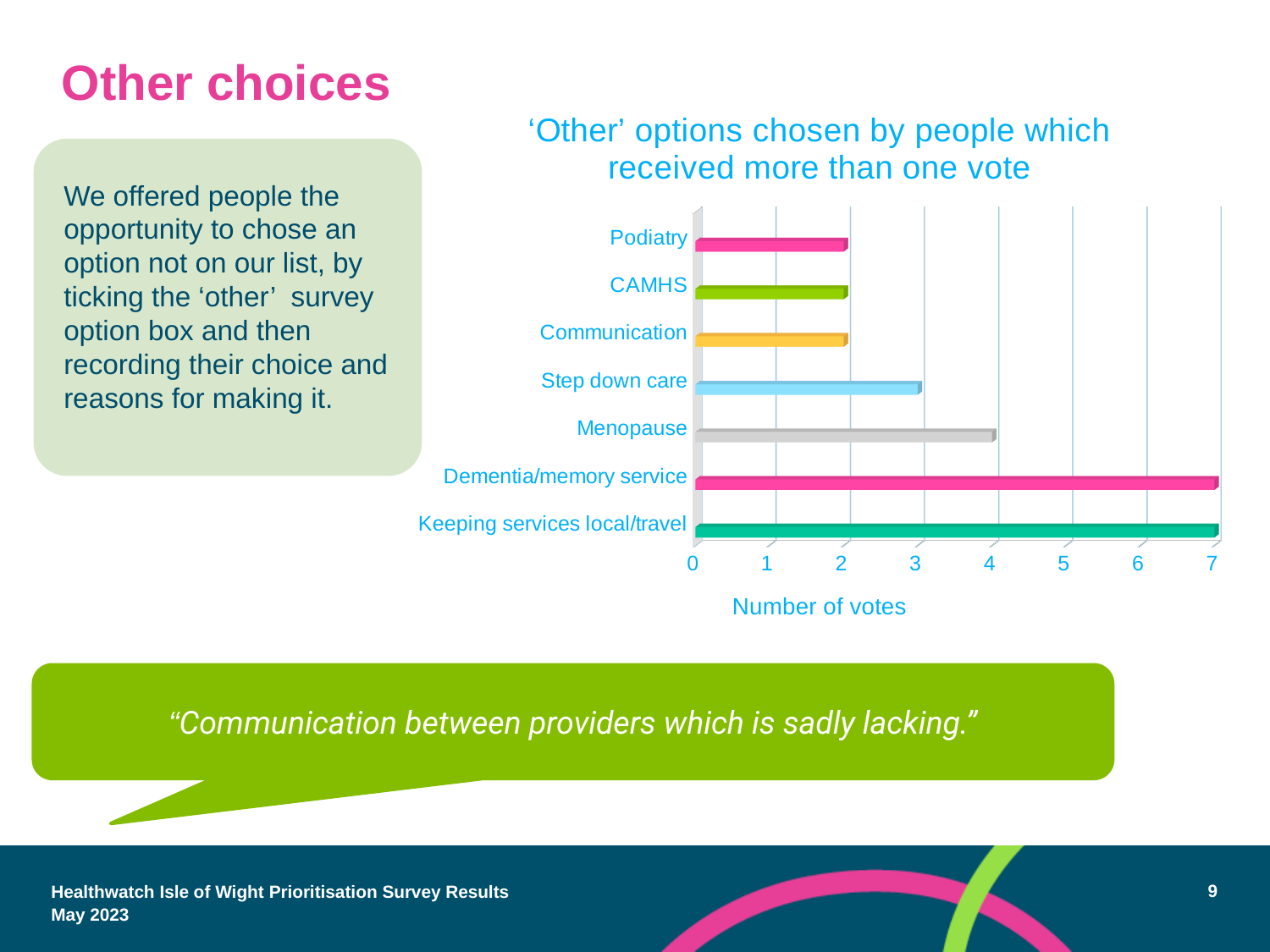

# Other choices

[unsupported chart]

We offered people the opportunity to chose an option not on our list, by ticking the ‘other’  survey option box and then recording their choice and reasons for making it.

“Communication between providers which is sadly lacking.”
Healthwatch Isle of Wight Prioritisation Survey Results
May 2023

9